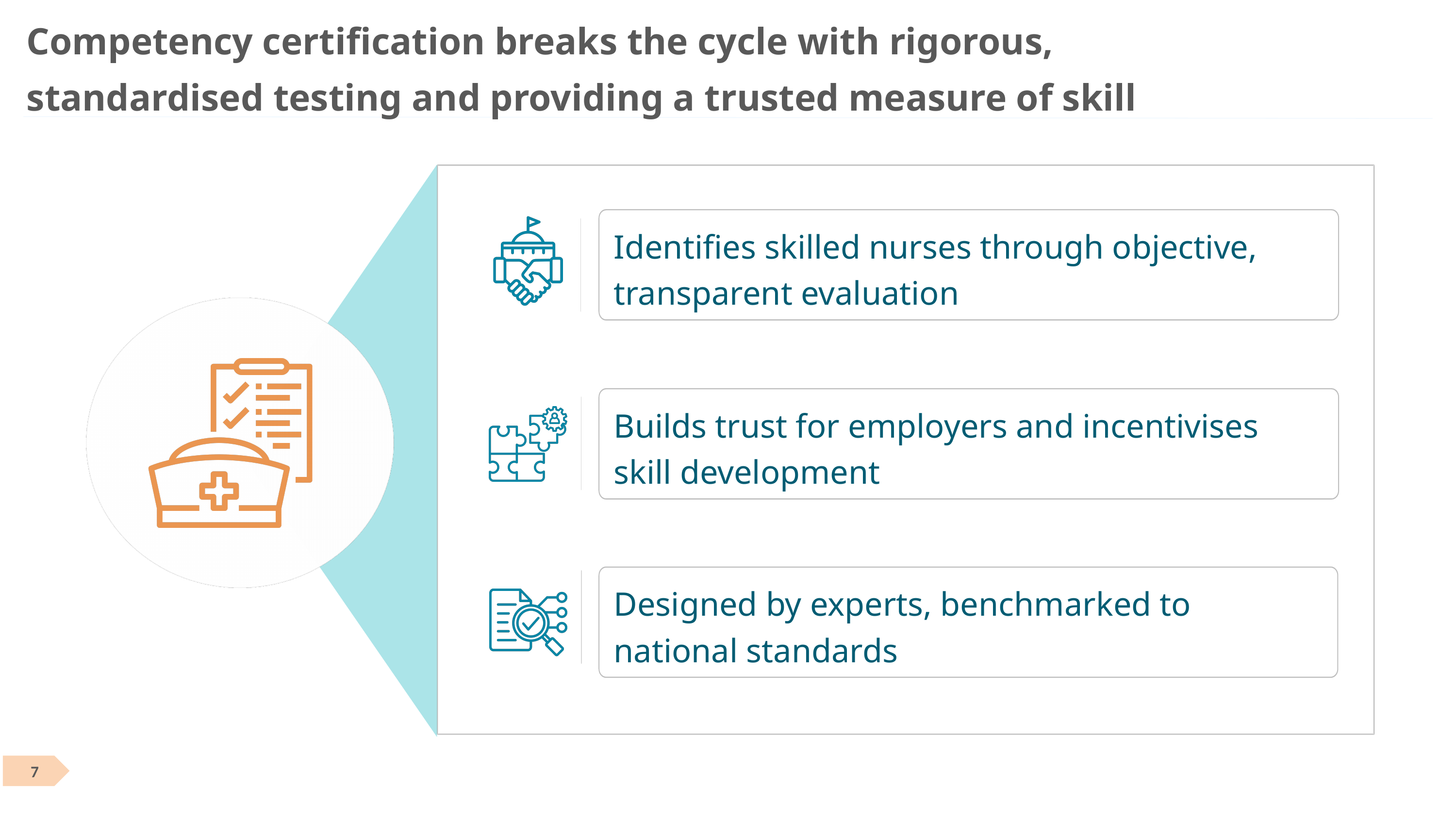

Competency certification breaks the cycle with rigorous, standardised testing and providing a trusted measure of skill

Identifies skilled nurses through objective, transparent evaluation

Builds trust for employers and incentivises skill development

Designed by experts, benchmarked to national standards

7